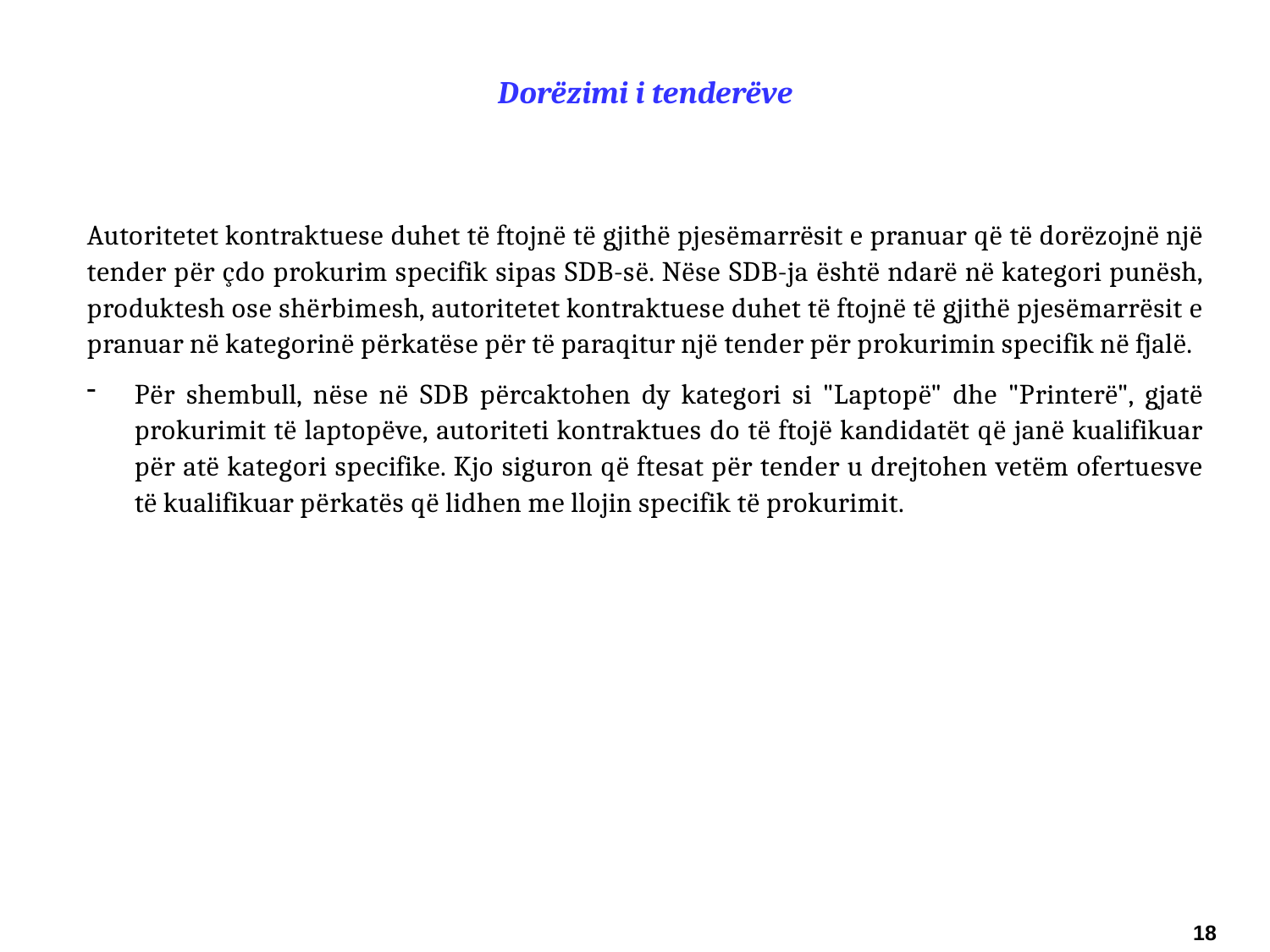

Dorëzimi i tenderëve

Autoritetet kontraktuese duhet të ftojnë të gjithë pjesëmarrësit e pranuar që të dorëzojnë një tender për çdo prokurim specifik sipas SDB-së. Nëse SDB-ja është ndarë në kategori punësh, produktesh ose shërbimesh, autoritetet kontraktuese duhet të ftojnë të gjithë pjesëmarrësit e pranuar në kategorinë përkatëse për të paraqitur një tender për prokurimin specifik në fjalë.
Për shembull, nëse në SDB përcaktohen dy kategori si "Laptopë" dhe "Printerë", gjatë prokurimit të laptopëve, autoriteti kontraktues do të ftojë kandidatët që janë kualifikuar për atë kategori specifike. Kjo siguron që ftesat për tender u drejtohen vetëm ofertuesve të kualifikuar përkatës që lidhen me llojin specifik të prokurimit.